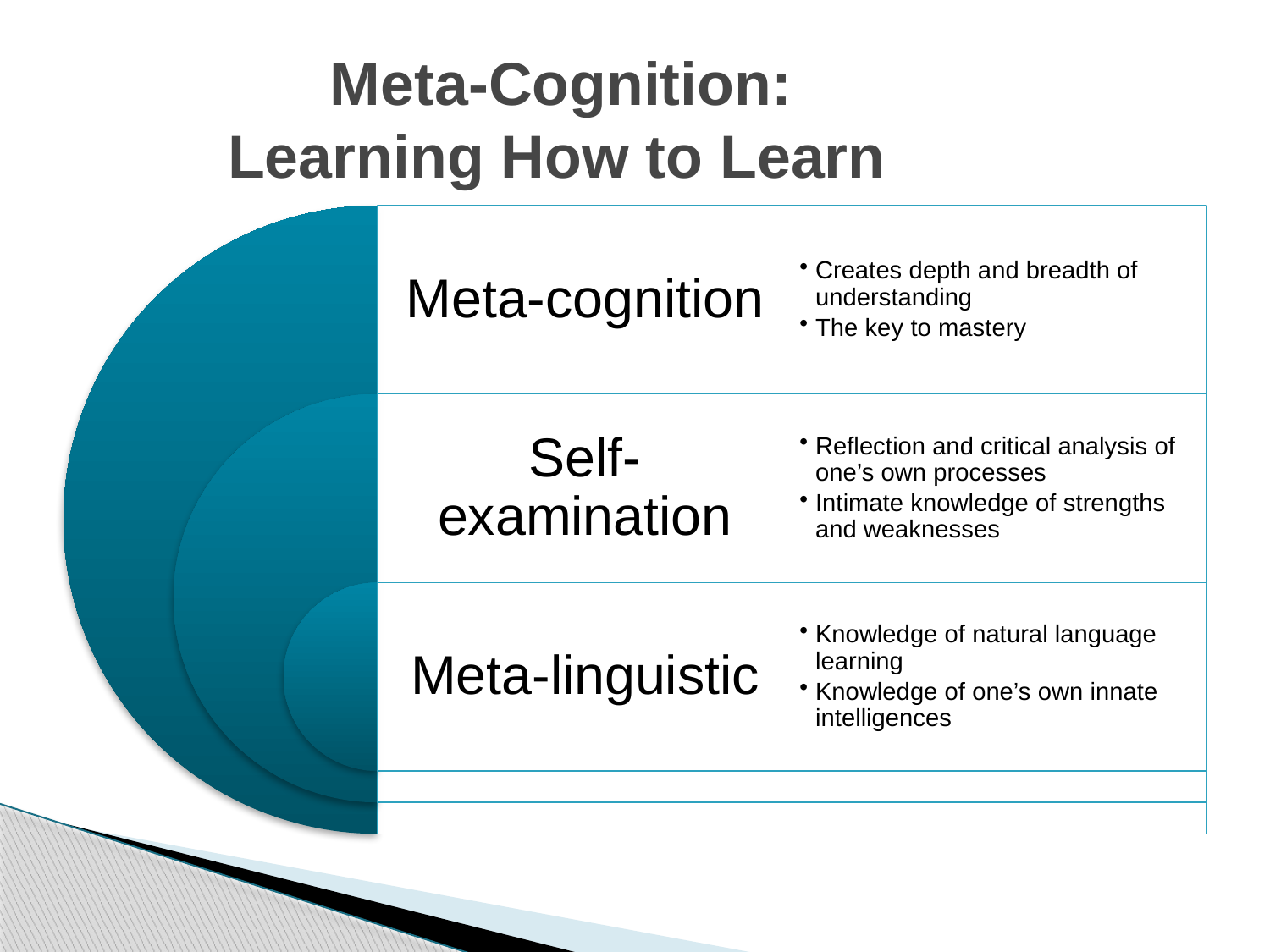

# Meta-Cognition: Learning How to Learn
Meta-cognition
Self-examination
Meta-linguistic
Creates depth and breadth of understanding
The key to mastery
Reflection and critical analysis of one’s own processes
Intimate knowledge of strengths and weaknesses
Knowledge of natural language learning
Knowledge of one’s own innate intelligences